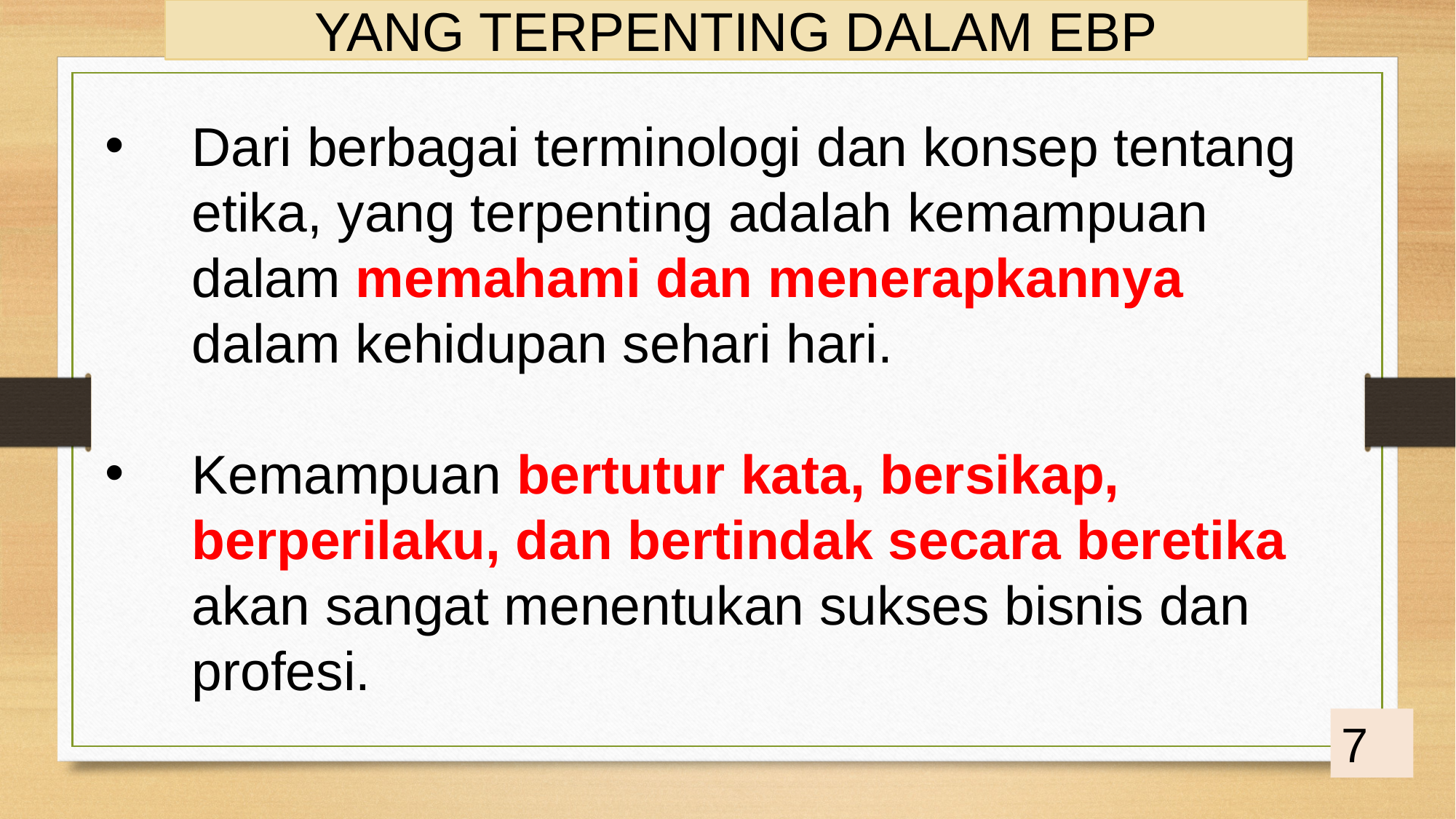

YANG TERPENTING DALAM EBP
Dari berbagai terminologi dan konsep tentang etika, yang terpenting adalah kemampuan dalam memahami dan menerapkannya dalam kehidupan sehari hari.

Kemampuan bertutur kata, bersikap, berperilaku, dan bertindak secara beretika akan sangat menentukan sukses bisnis dan profesi.
7